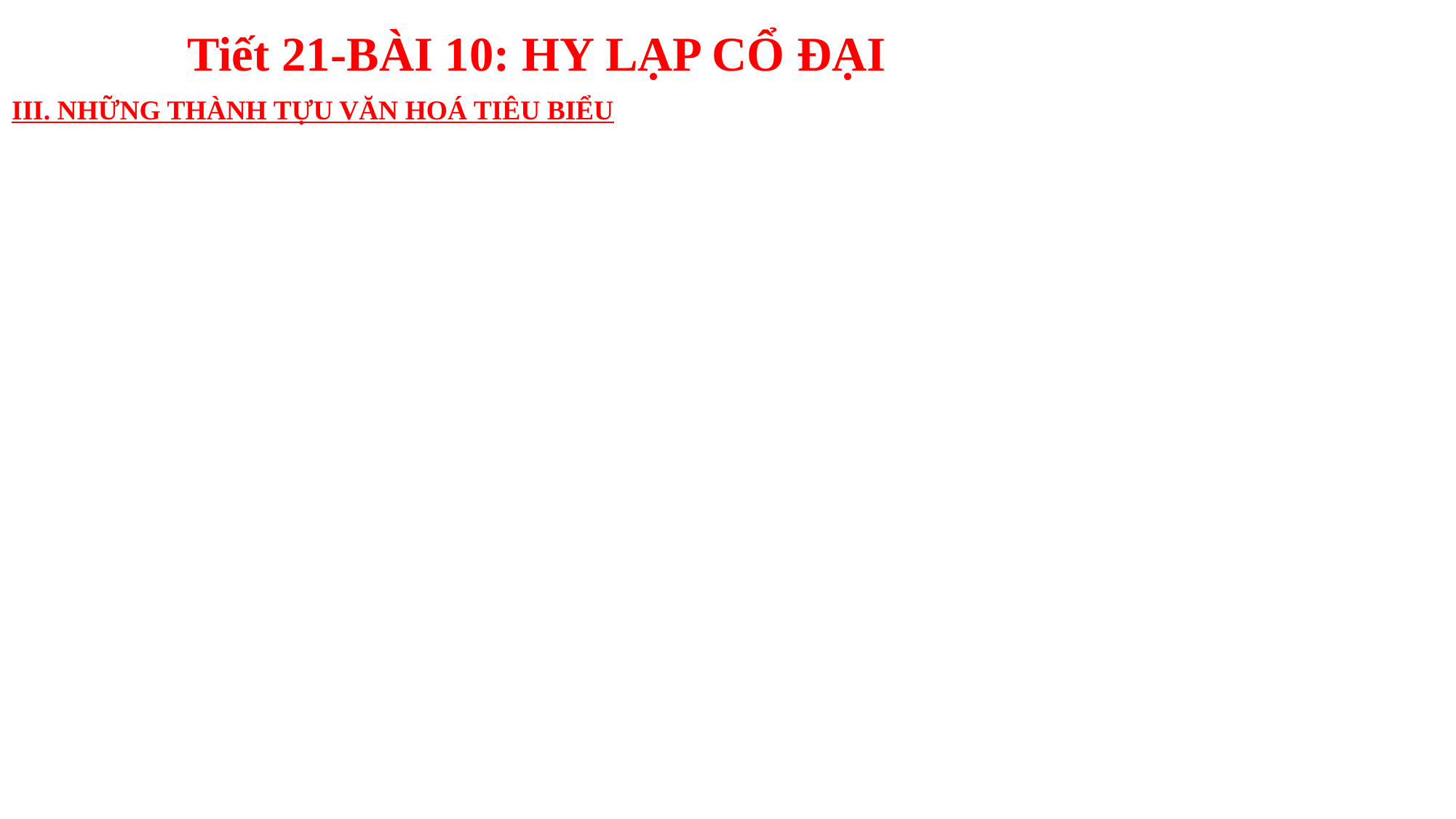

Tiết 21-BÀI 10: HY LẠP CỔ ĐẠI
 III. NHỮNG THÀNH TỰU VĂN HOÁ TIÊU BIỂU